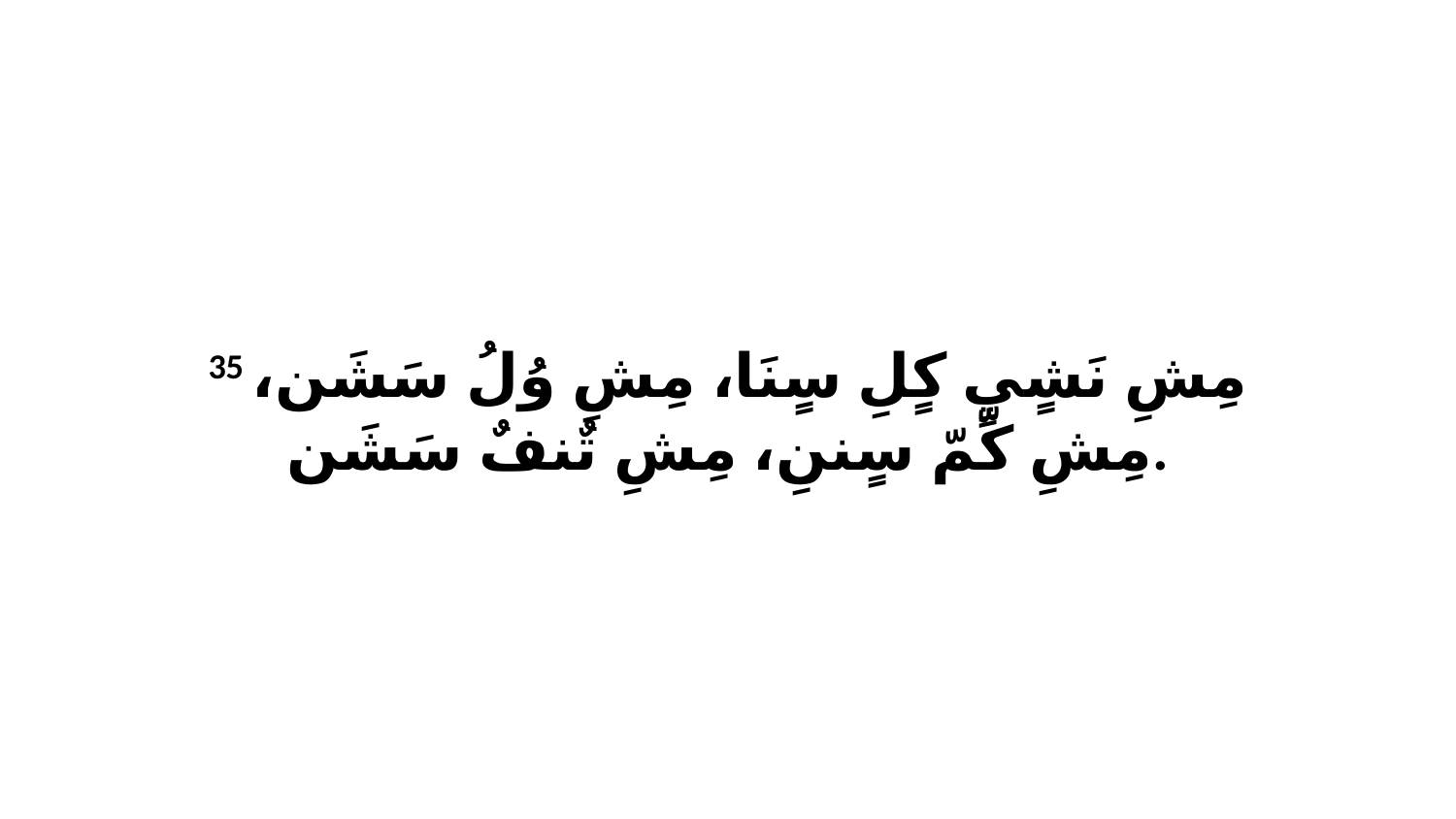

35 مِشِ نَشٍيٍ كٍلِ سٍنَا، مِشِ وُلُ سَشَن، مِشِ كّمّ سٍننِ، مِشِ تٌنفٌ سَشَن.